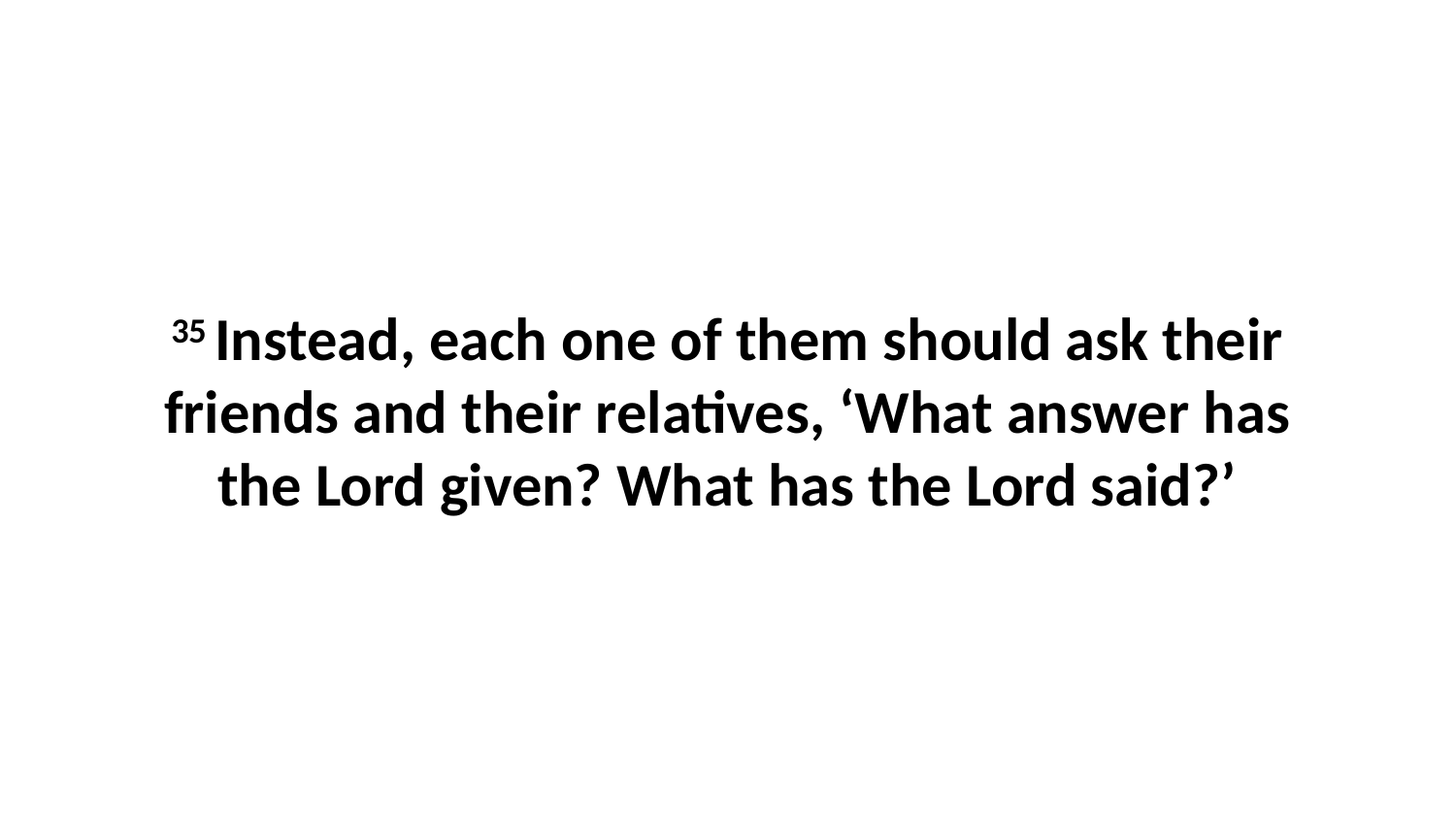

35 Instead, each one of them should ask their friends and their relatives, ‘What answer has the Lord given? What has the Lord said?’